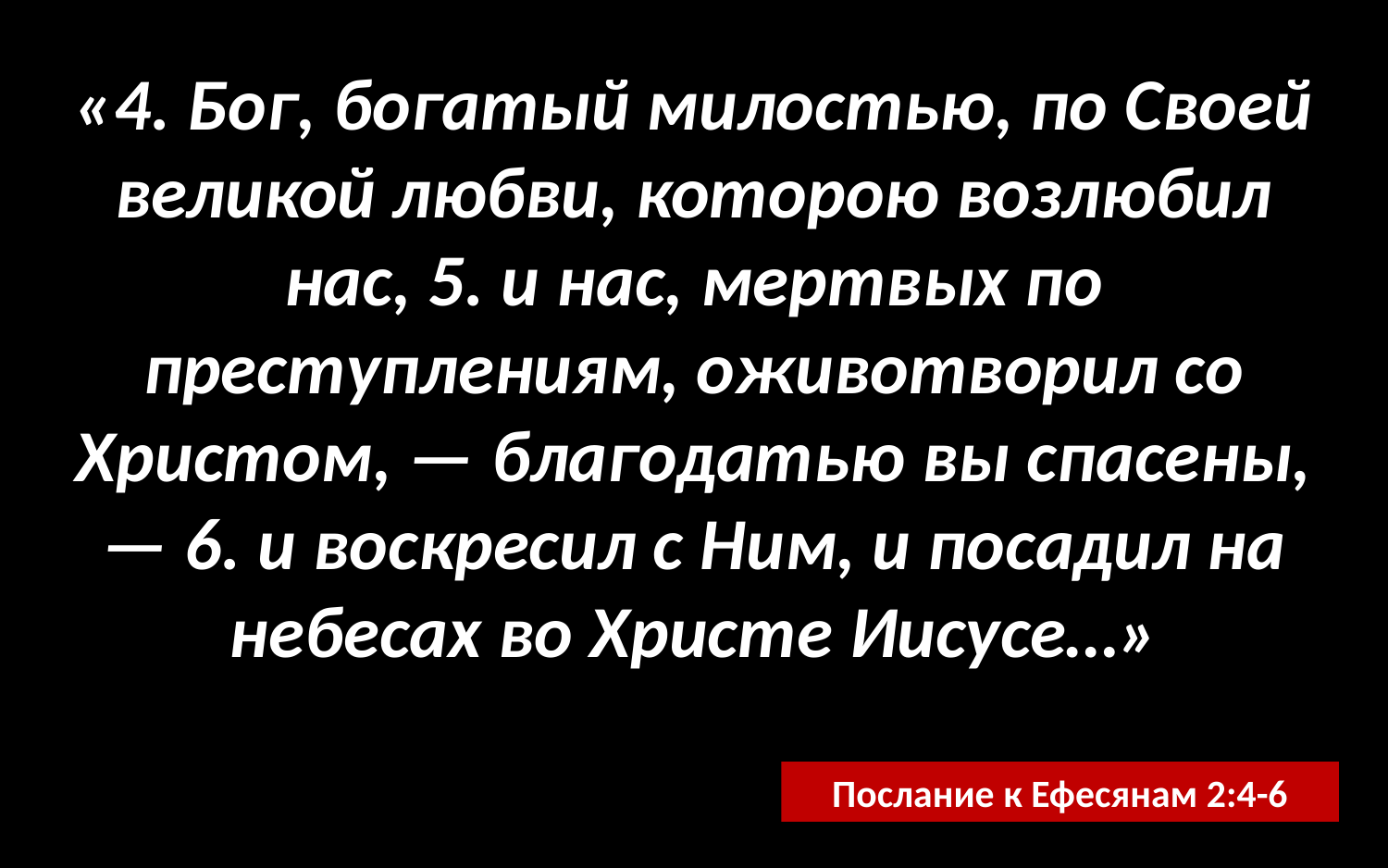

«4. Бог, богатый милостью, по Своей великой любви, которою возлюбил нас, 5. и нас, мертвых по преступлениям, оживотворил со Христом, — благодатью вы спасены, — 6. и воскресил с Ним, и посадил на небесах во Христе Иисусе…»
Послание к Ефесянам 2:4-6